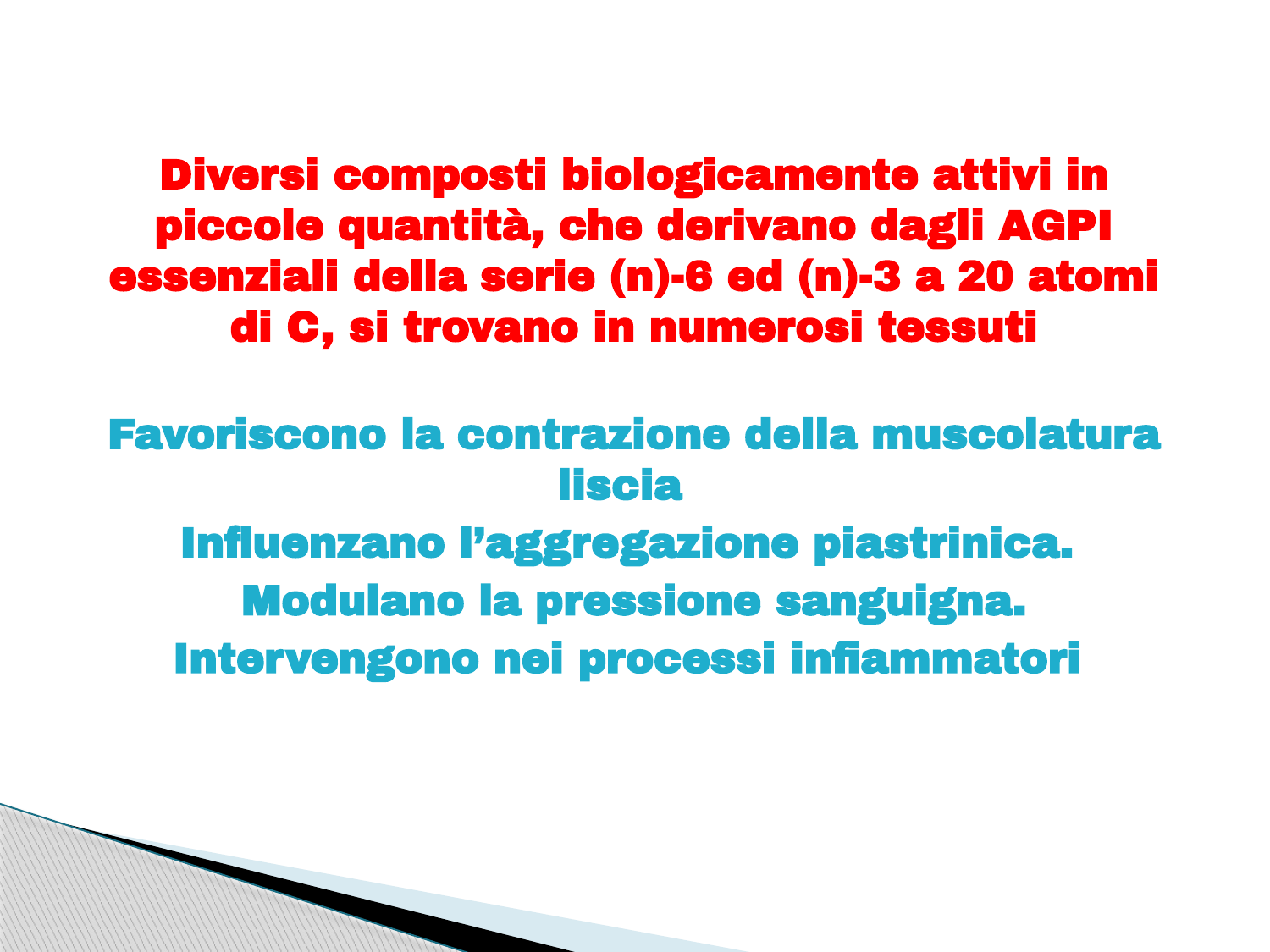

Diversi composti biologicamente attivi in piccole quantità, che derivano dagli AGPI essenziali della serie (n)-6 ed (n)-3 a 20 atomi di C, si trovano in numerosi tessuti

Favoriscono la contrazione della muscolatura liscia
Influenzano l’aggregazione piastrinica.
Modulano la pressione sanguigna.
Intervengono nei processi infiammatori